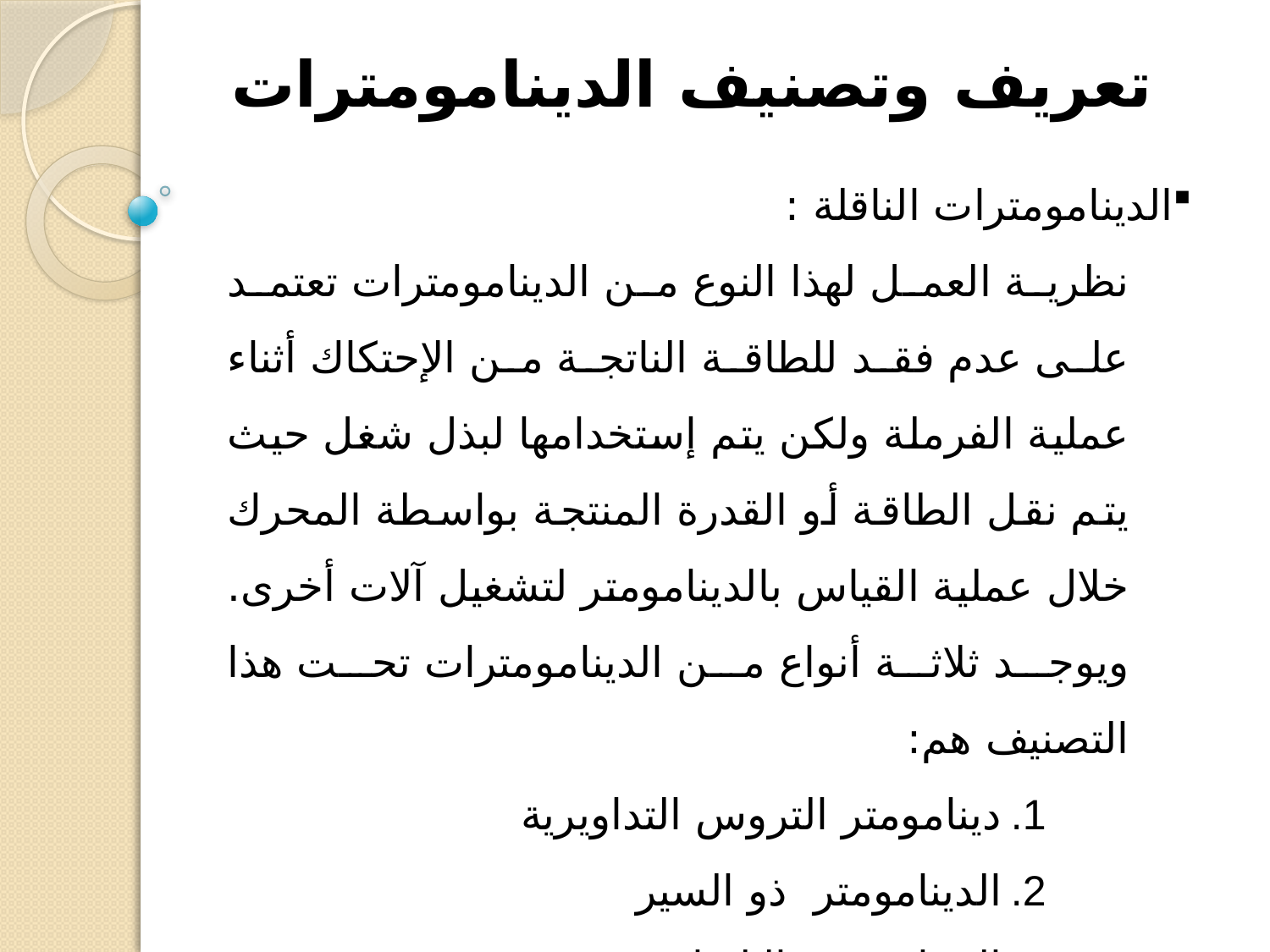

# تعريف وتصنيف الدينامومترات
الدينامومترات الناقلة :
نظرية العمل لهذا النوع من الدينامومترات تعتمد على عدم فقد للطاقة الناتجة من الإحتكاك أثناء عملية الفرملة ولكن يتم إستخدامها لبذل شغل حيث يتم نقل الطاقة أو القدرة المنتجة بواسطة المحرك خلال عملية القياس بالدينامومتر لتشغيل آلات أخرى. ويوجد ثلاثة أنواع من الدينامومترات تحت هذا التصنيف هم:
دينامومتر التروس التداويرية
الدينامومتر  ذو السير
الدينامومتر  الإلتوائي